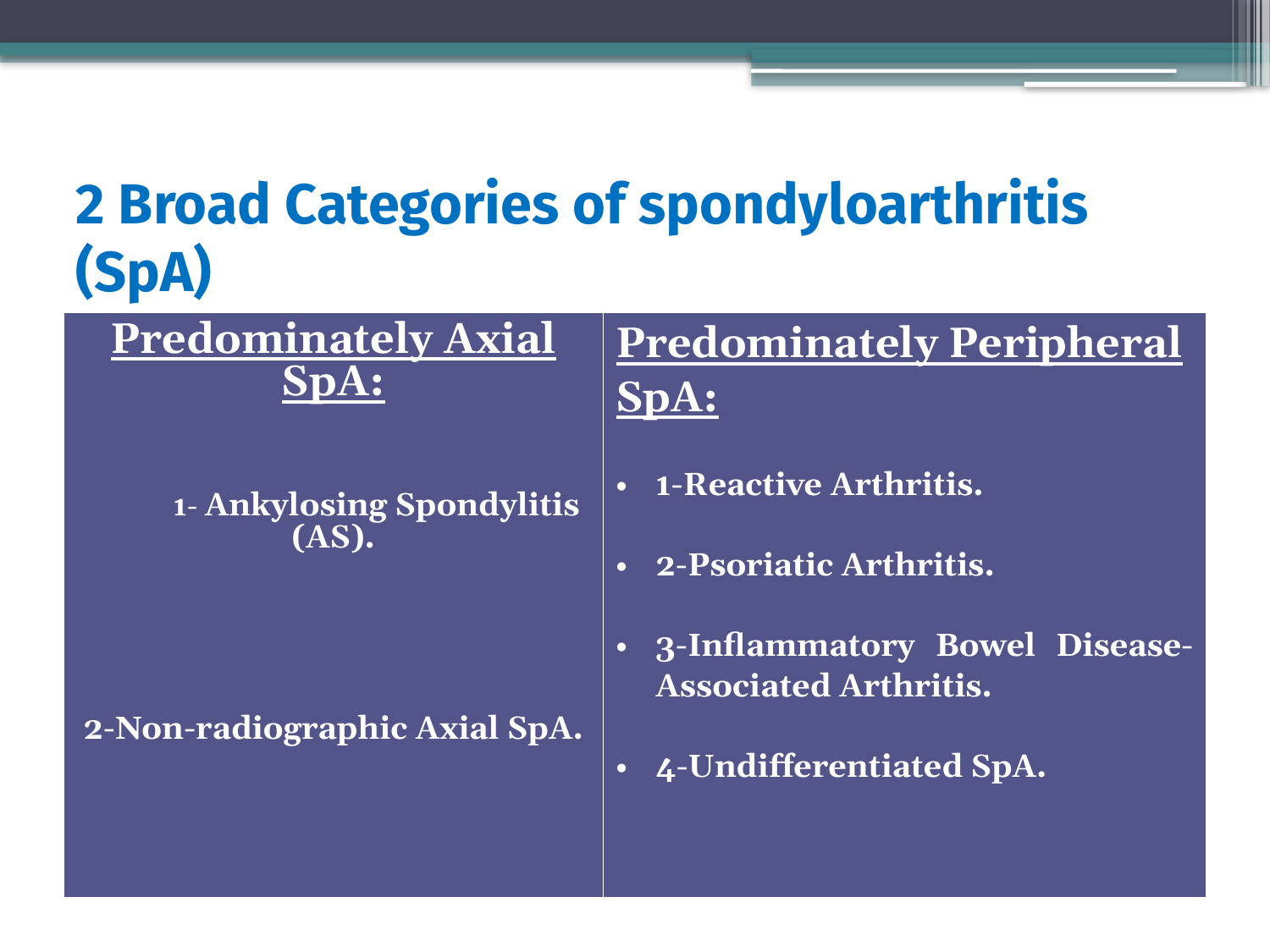

# 2 Broad Categories of spondyloarthritis (SpA)
| Predominately Axial SpA: 1- Ankylosing Spondylitis (AS). 2-Non-radiographic Axial SpA. | Predominately Peripheral SpA: 1-Reactive Arthritis. 2-Psoriatic Arthritis. 3-Inflammatory Bowel Disease-Associated Arthritis. 4-Undifferentiated SpA. |
| --- | --- |